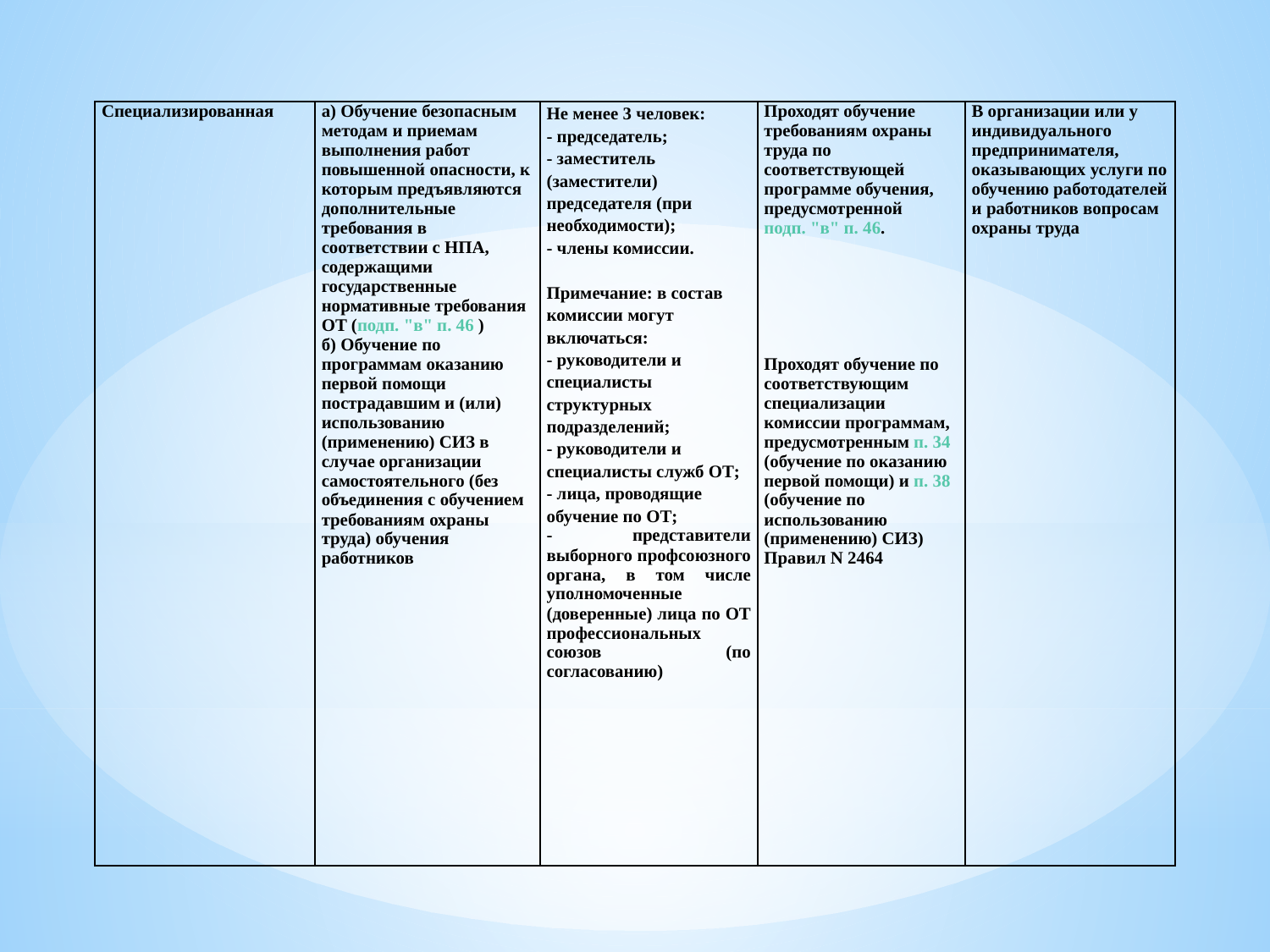

| Специализированная | а) Обучение безопасным методам и приемам выполнения работ повышенной опасности, к которым предъявляются дополнительные требования в соответствии с НПА, содержащими государственные нормативные требования ОТ (подп. "в" п. 46 ) б) Обучение по программам оказанию первой помощи пострадавшим и (или) использованию (применению) СИЗ в случае организации самостоятельного (без объединения с обучением требованиям охраны труда) обучения работников | Не менее 3 человек: - председатель; - заместитель (заместители) председателя (при необходимости); - члены комиссии.   Примечание: в состав комиссии могут включаться: - руководители и специалисты структурных подразделений; - руководители и специалисты служб ОТ; - лица, проводящие обучение по ОТ; - представители выборного профсоюзного органа, в том числе уполномоченные (доверенные) лица по ОТ профессиональных союзов (по согласованию) | Проходят обучение требованиям охраны труда по соответствующей программе обучения, предусмотренной подп. "в" п. 46.             Проходят обучение по соответствующим специализации комиссии программам, предусмотренным п. 34 (обучение по оказанию первой помощи) и п. 38 (обучение по использованию (применению) СИЗ) Правил N 2464 | В организации или у индивидуального предпринимателя, оказывающих услуги по обучению работодателей и работников вопросам охраны труда |
| --- | --- | --- | --- | --- |